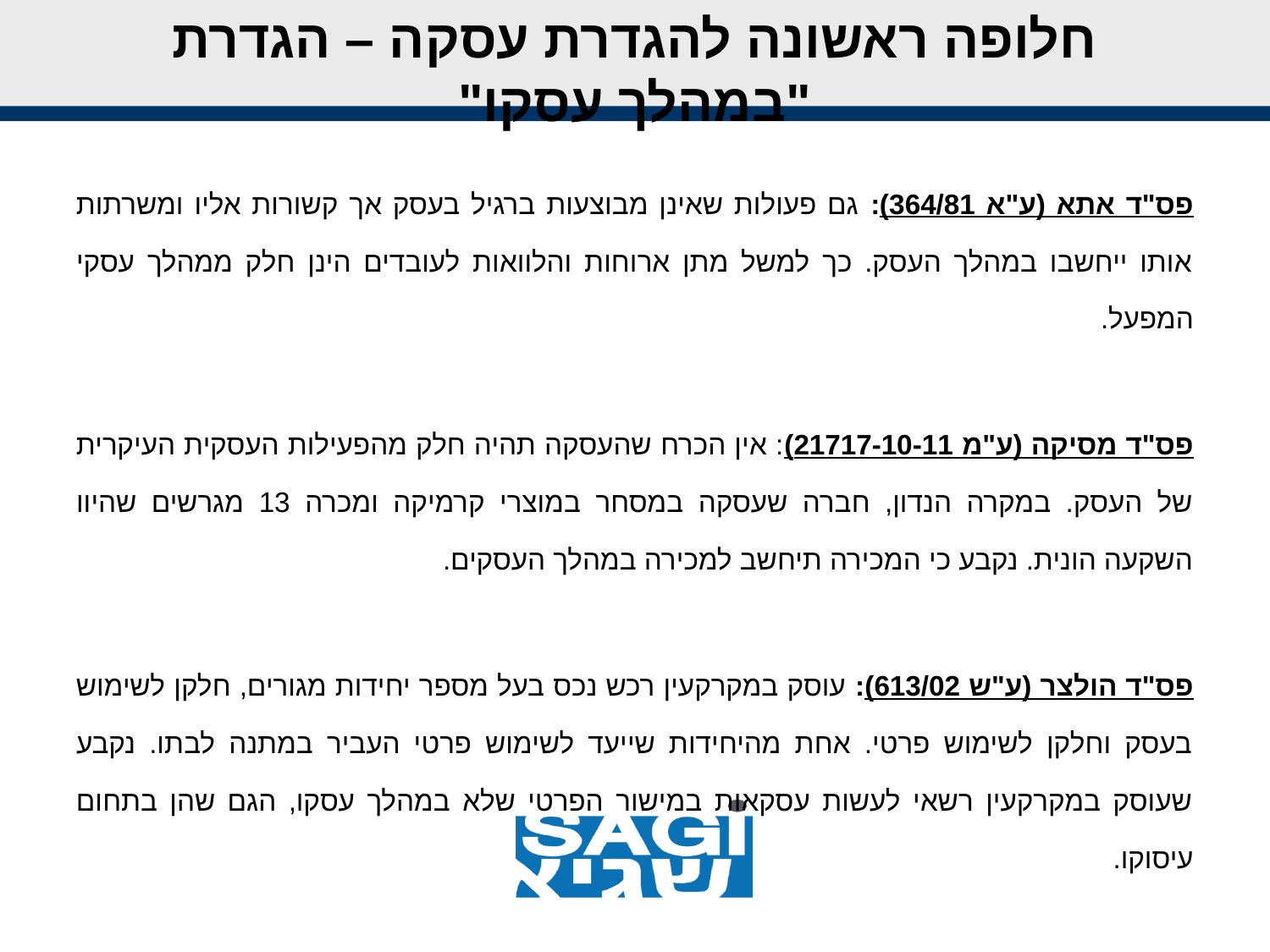

#
חלופה ראשונה להגדרת עסקה – הגדרת "במהלך עסקו"
פס"ד אתא (ע"א 364/81): גם פעולות שאינן מבוצעות ברגיל בעסק אך קשורות אליו ומשרתות אותו ייחשבו במהלך העסק. כך למשל מתן ארוחות והלוואות לעובדים הינן חלק ממהלך עסקי המפעל.

פס"ד מסיקה (ע"מ 21717-10-11): אין הכרח שהעסקה תהיה חלק מהפעילות העסקית העיקרית של העסק. במקרה הנדון, חברה שעסקה במסחר במוצרי קרמיקה ומכרה 13 מגרשים שהיוו השקעה הונית. נקבע כי המכירה תיחשב למכירה במהלך העסקים.

פס"ד הולצר (ע"ש 613/02): עוסק במקרקעין רכש נכס בעל מספר יחידות מגורים, חלקן לשימוש בעסק וחלקן לשימוש פרטי. אחת מהיחידות שייעד לשימוש פרטי העביר במתנה לבתו. נקבע שעוסק במקרקעין רשאי לעשות עסקאות במישור הפרטי שלא במהלך עסקו, הגם שהן בתחום עיסוקו.